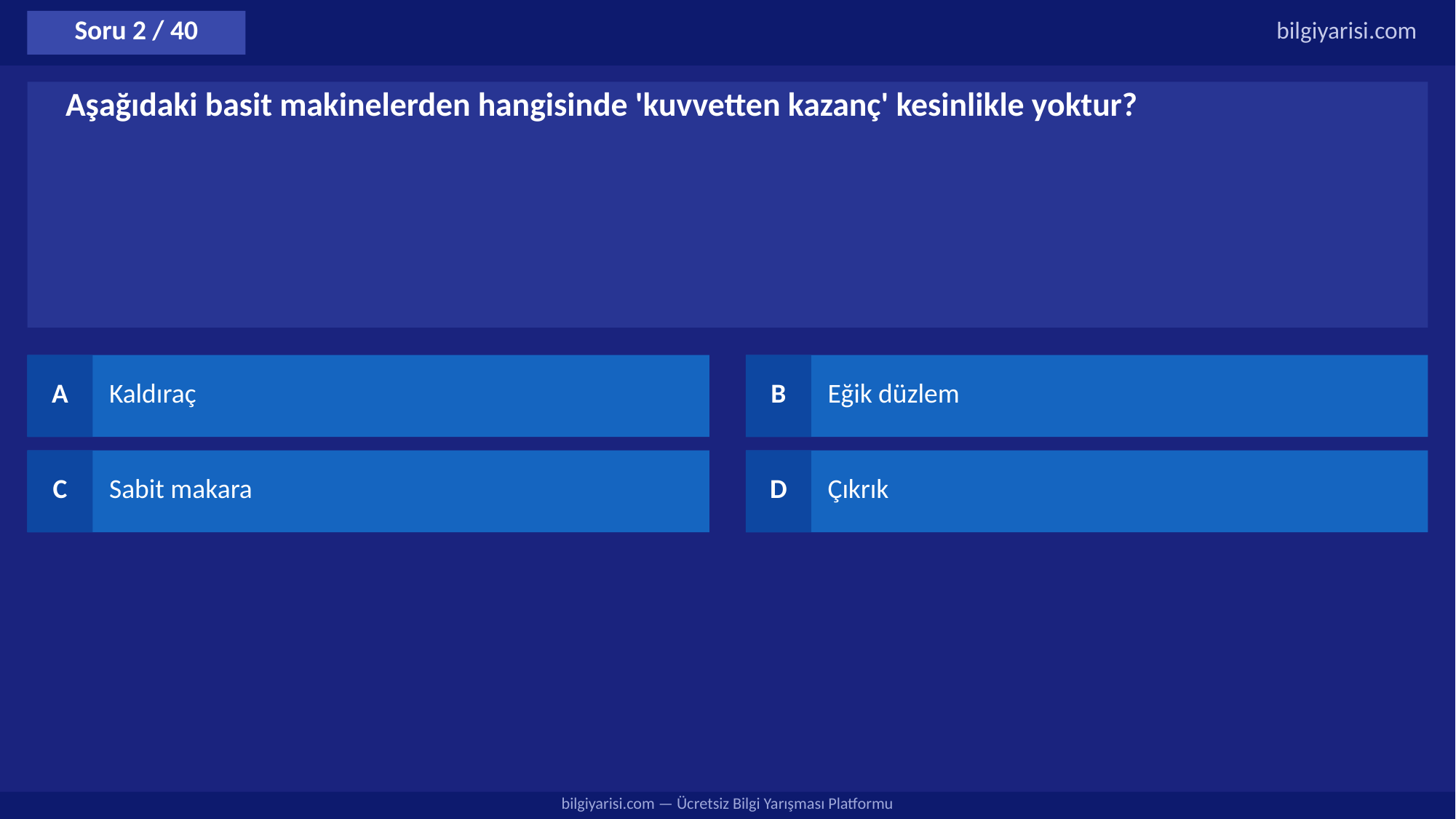

Soru 2 / 40
bilgiyarisi.com

Aşağıdaki basit makinelerden hangisinde 'kuvvetten kazanç' kesinlikle yoktur?

A
Kaldıraç

B
Eğik düzlem

C
Sabit makara

D
Çıkrık
bilgiyarisi.com — Ücretsiz Bilgi Yarışması Platformu